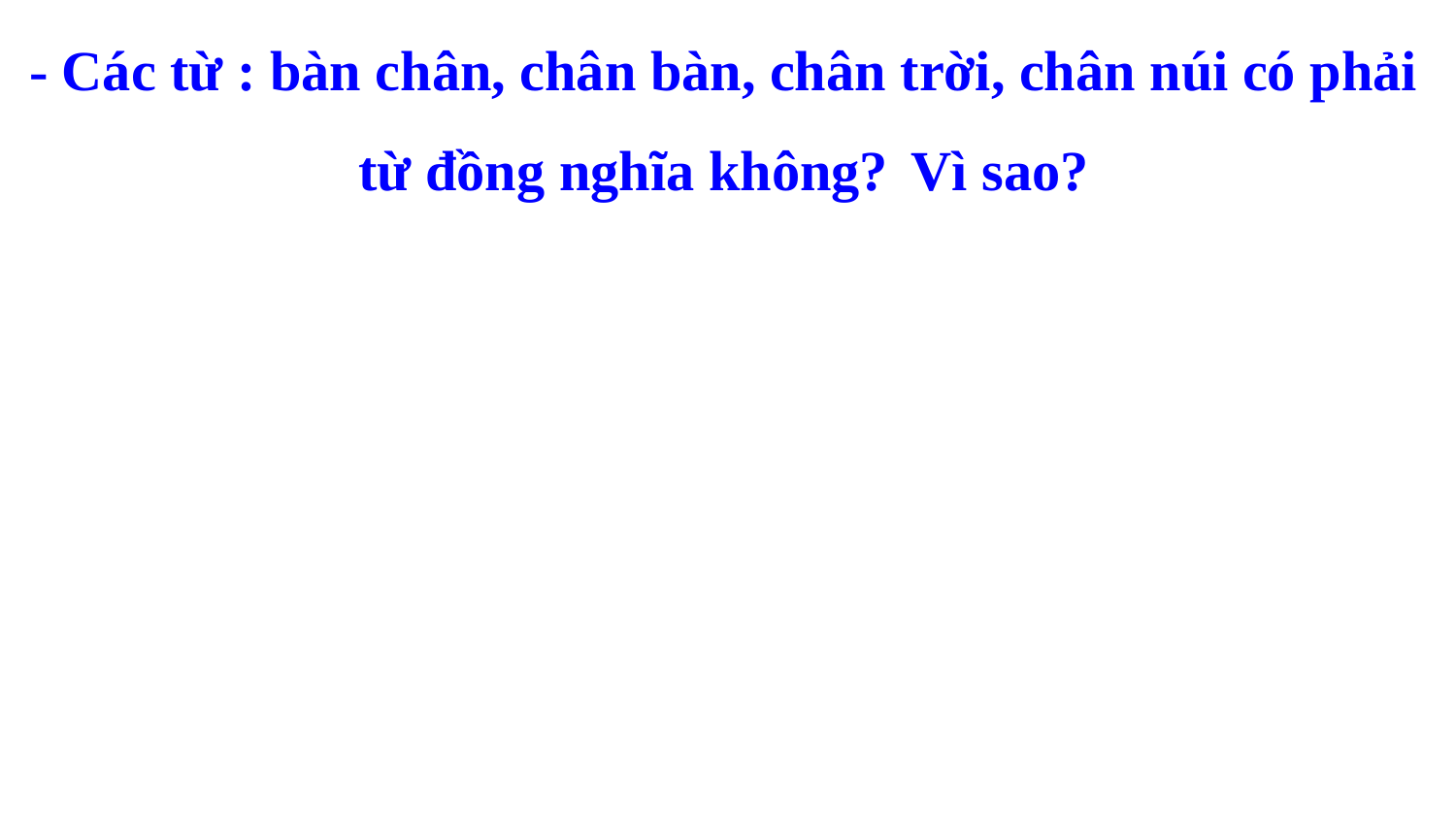

- Các từ : bàn chân, chân bàn, chân trời, chân núi có phải từ đồng nghĩa không? Vì sao?